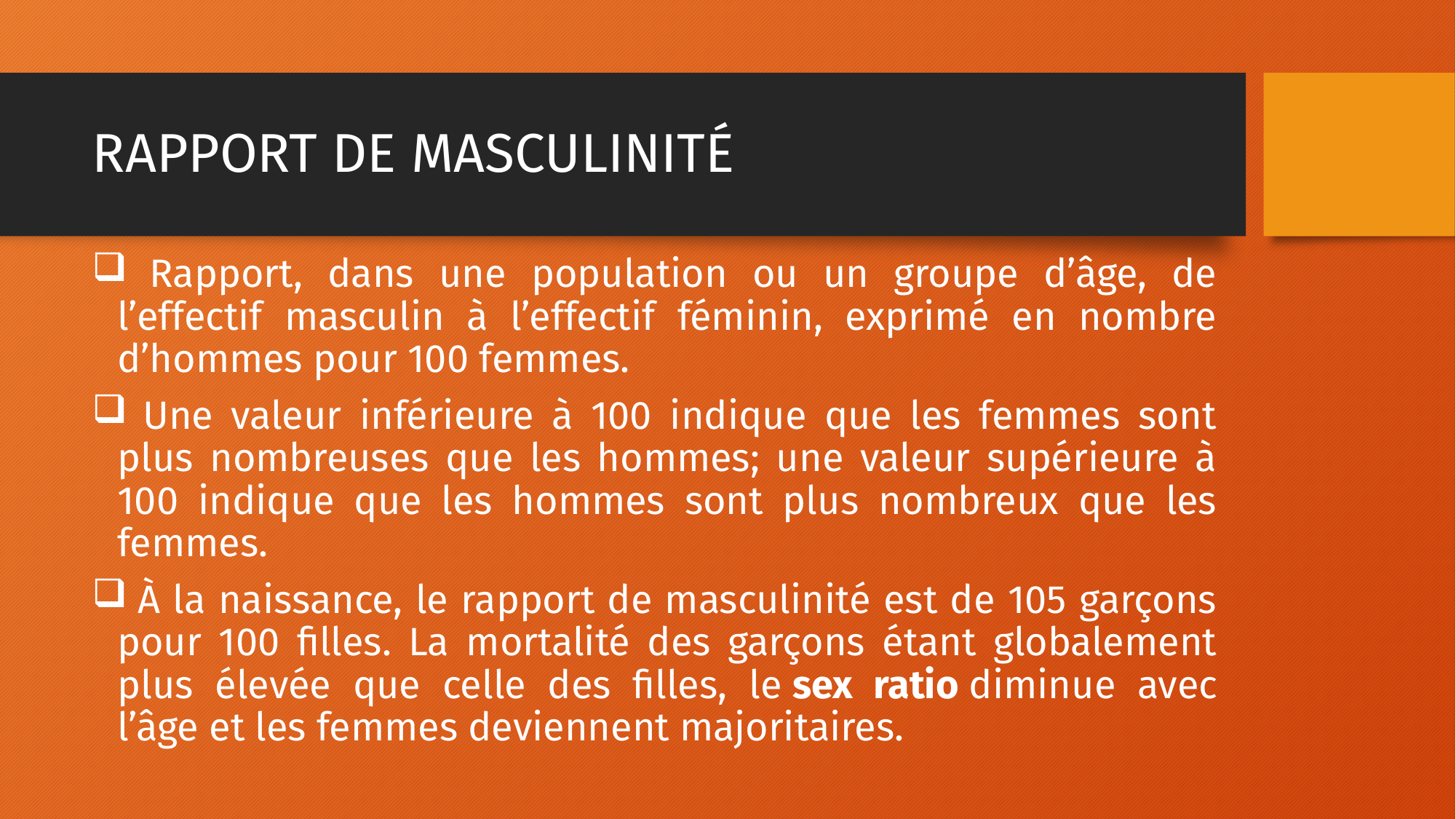

# RAPPORT DE MASCULINITÉ
 Rapport, dans une population ou un groupe d’âge, de l’effectif masculin à l’effectif féminin, exprimé en nombre d’hommes pour 100 femmes.
 Une valeur inférieure à 100 indique que les femmes sont plus nombreuses que les hommes; une valeur supérieure à 100 indique que les hommes sont plus nombreux que les femmes.
 À la naissance, le rapport de masculinité est de 105 garçons pour 100 filles. La mortalité des garçons étant globalement plus élevée que celle des filles, le sex ratio diminue avec l’âge et les femmes deviennent majoritaires.